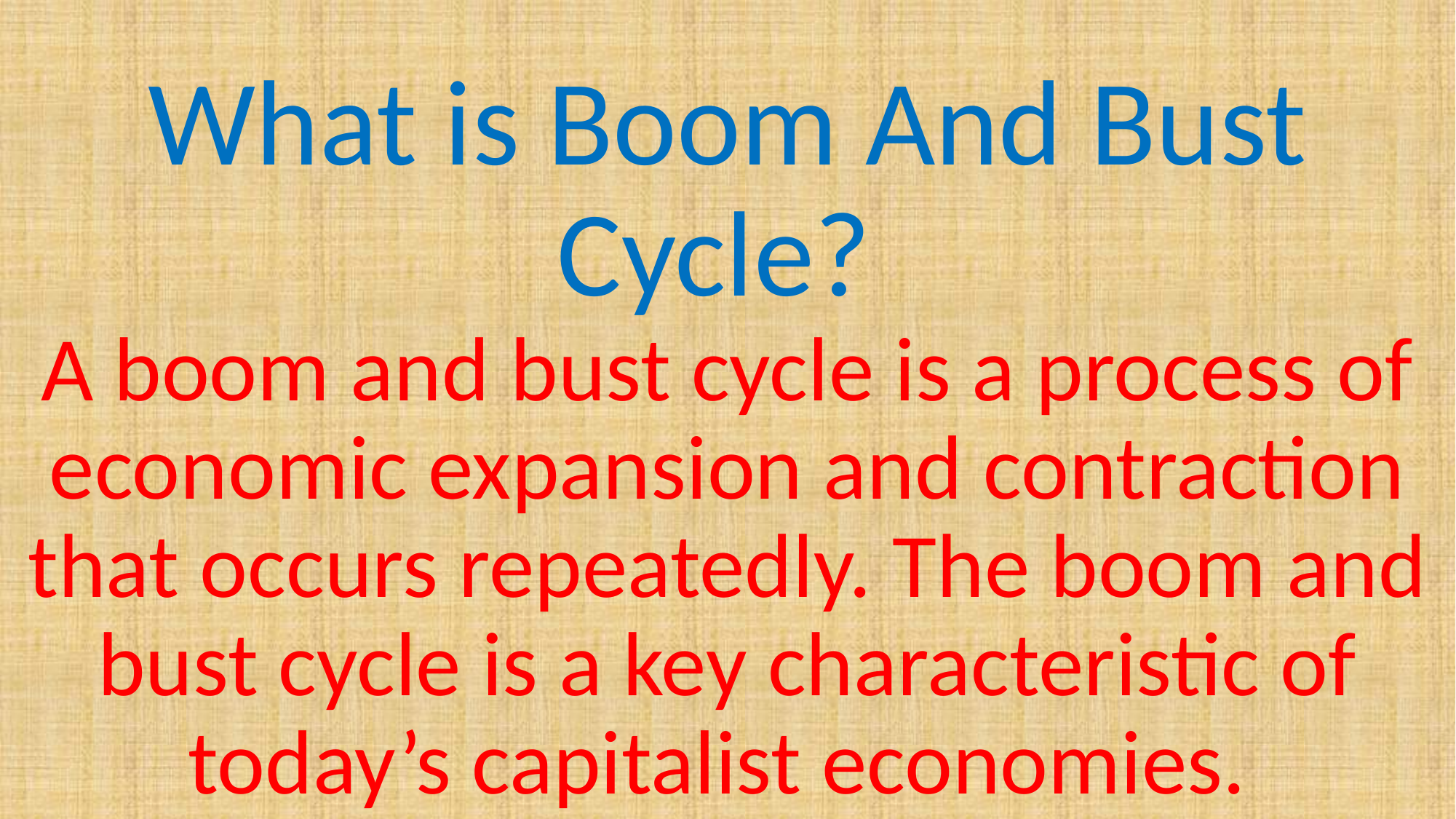

# What is Boom And Bust Cycle? A boom and bust cycle is a process of economic expansion and contraction that occurs repeatedly. The boom and bust cycle is a key characteristic of today’s capitalist economies.